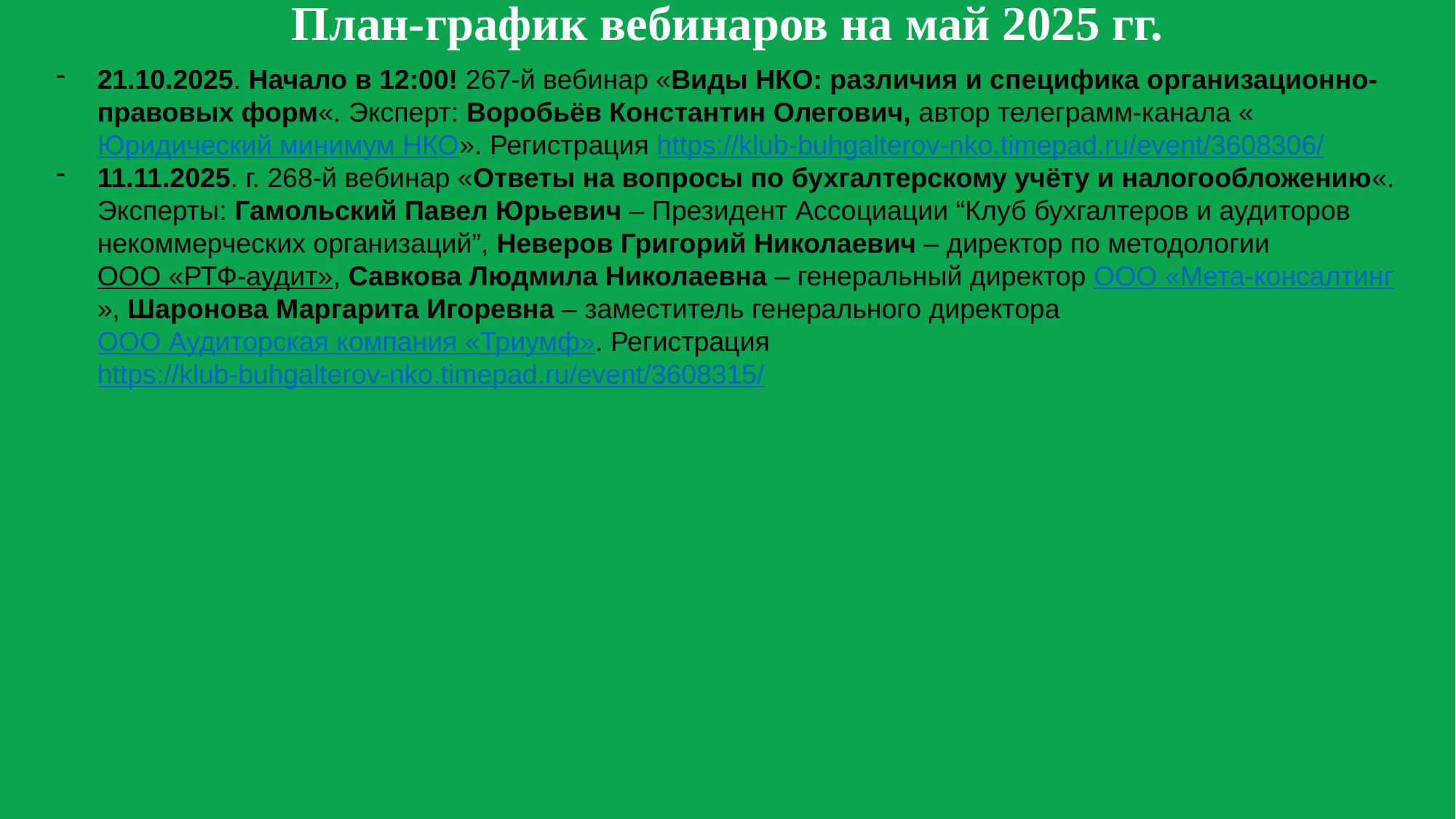

План-график вебинаров на май 2025 гг.
21.10.2025. Начало в 12:00! 267-й вебинар «Виды НКО: различия и специфика организационно-правовых форм«. Эксперт: Воробьёв Константин Олегович, автор телеграмм-канала «Юридический минимум НКО». Регистрация https://klub-buhgalterov-nko.timepad.ru/event/3608306/
11.11.2025. г. 268-й вебинар «Ответы на вопросы по бухгалтерcкому учёту и налогообложению«. Эксперты: Гамольский Павел Юрьевич – Президент Ассоциации “Клуб бухгалтеров и аудиторов некоммерческих организаций”, Неверов Григорий Николаевич – директор по методологии ООО «РТФ-аудит», Савкова Людмила Николаевна – генеральный директор ООО «Мета-консалтинг», Шаронова Маргарита Игоревна – заместитель генерального директора ООО Аудиторская компания «Триумф». Регистрация https://klub-buhgalterov-nko.timepad.ru/event/3608315/